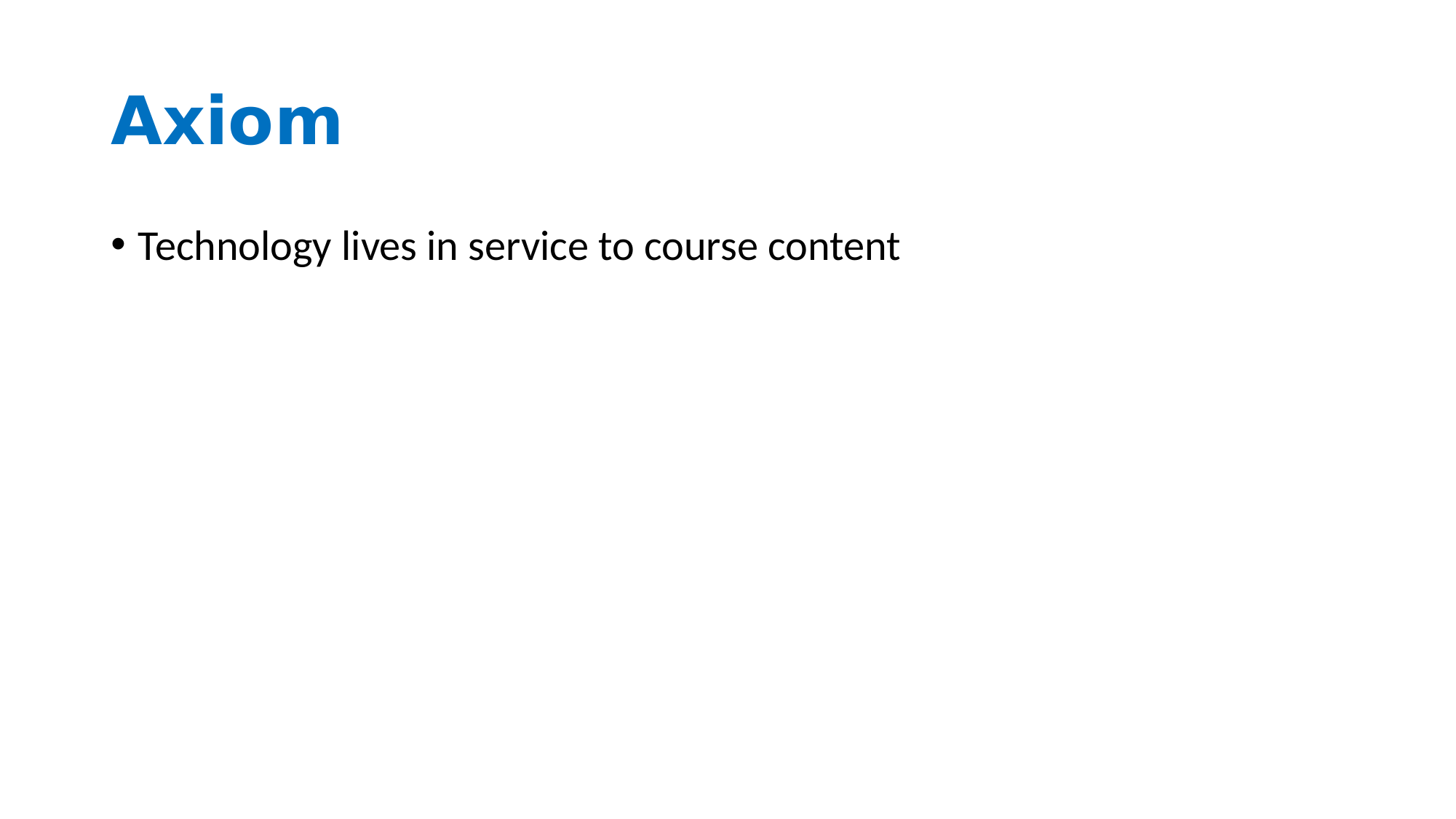

# Axiom
Technology lives in service to course content